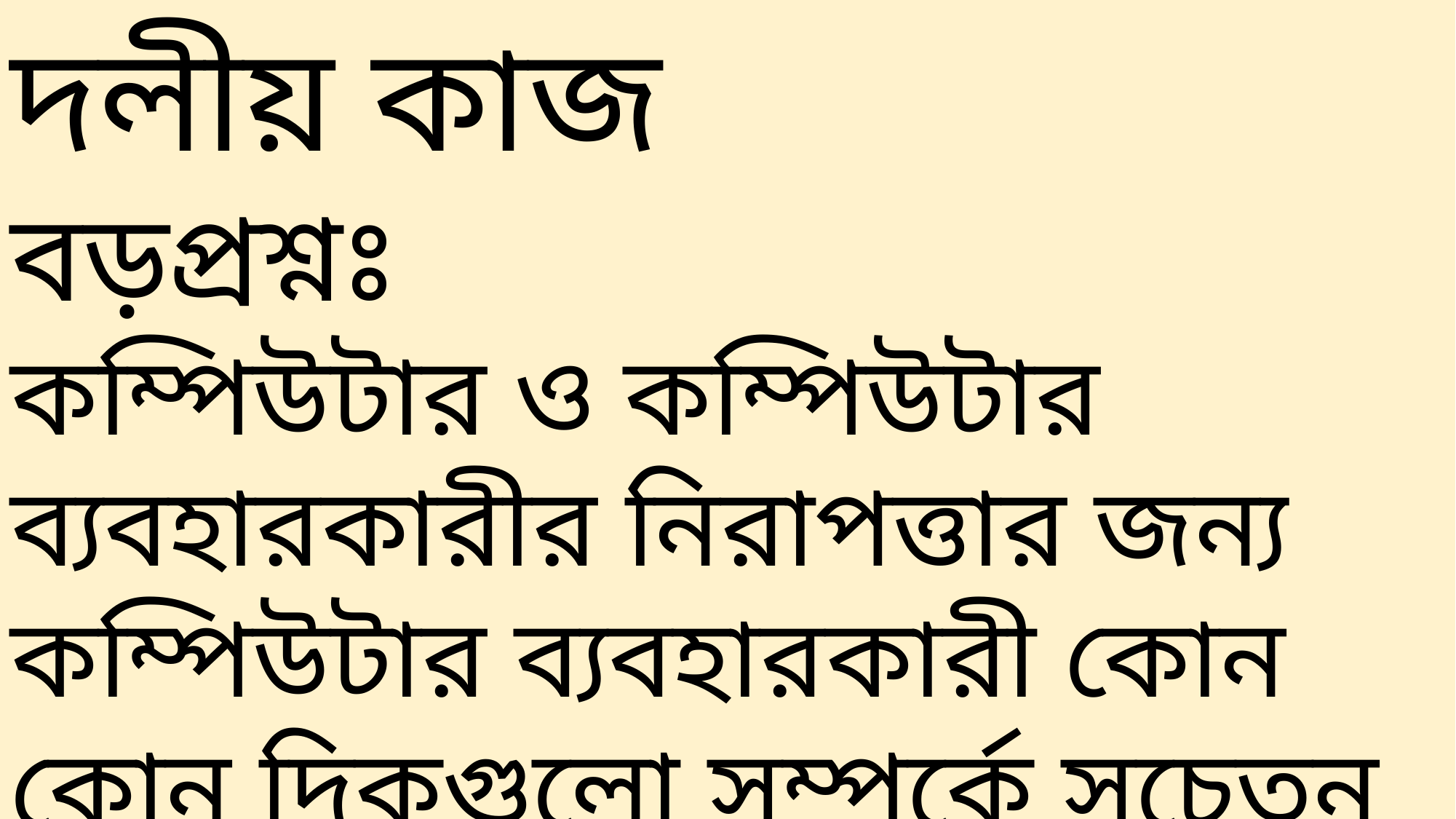

দলীয় কাজ
বড়প্রশ্নঃ
কম্পিউটার ও কম্পিউটার ব্যবহারকারীর নিরাপত্তার জন্য কম্পিউটার ব্যবহারকারী কোন কোন দিকগুলো সম্পর্কে সচেতন থাকবে?